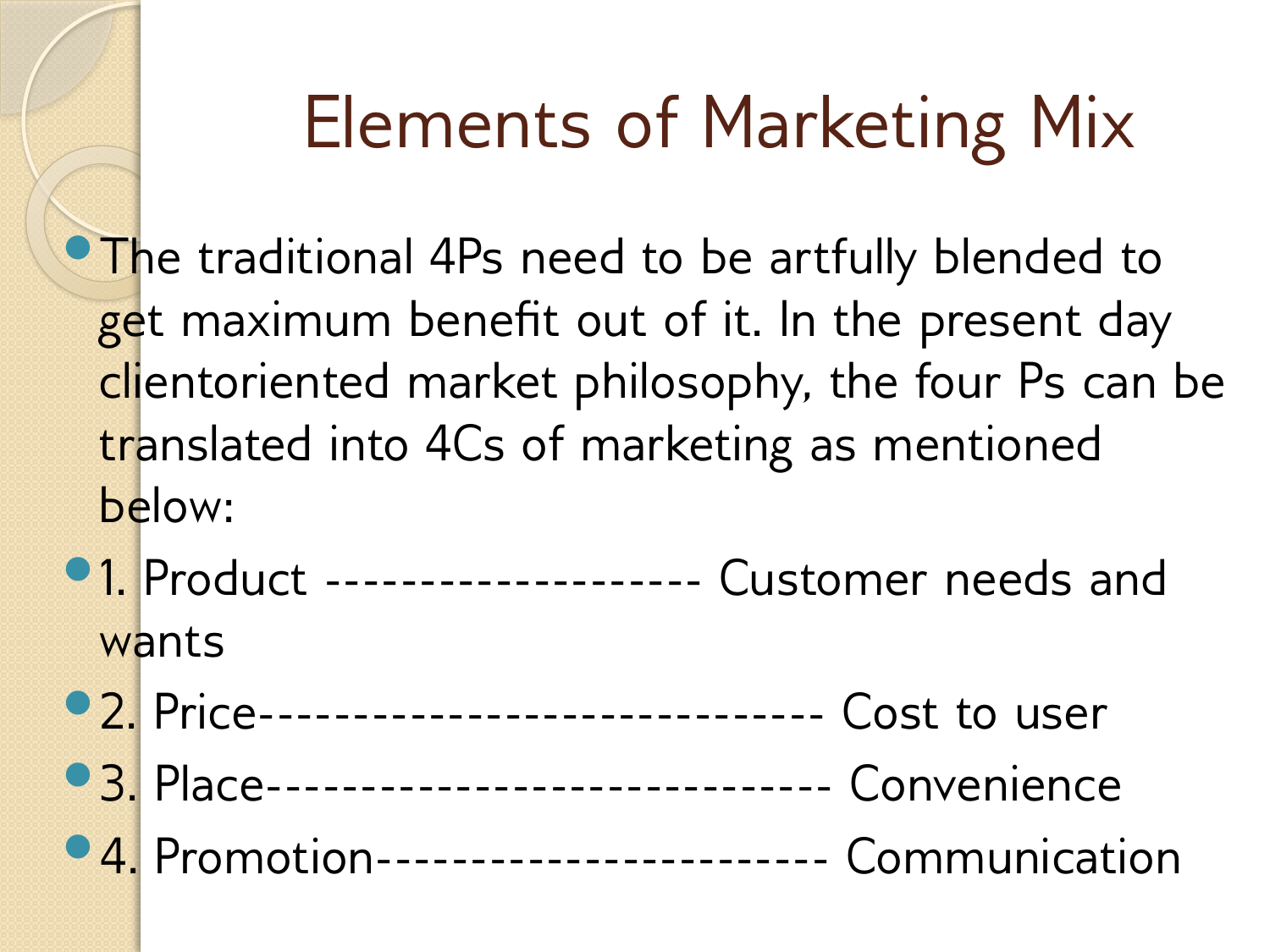

# Elements of Marketing Mix
The traditional 4Ps need to be artfully blended to get maximum benefit out of it. In the present day clientoriented market philosophy, the four Ps can be translated into 4Cs of marketing as mentioned below:
1. Product -------------------- Customer needs and wants
2. Price------------------------------ Cost to user
3. Place------------------------------ Convenience
4. Promotion------------------------ Communication